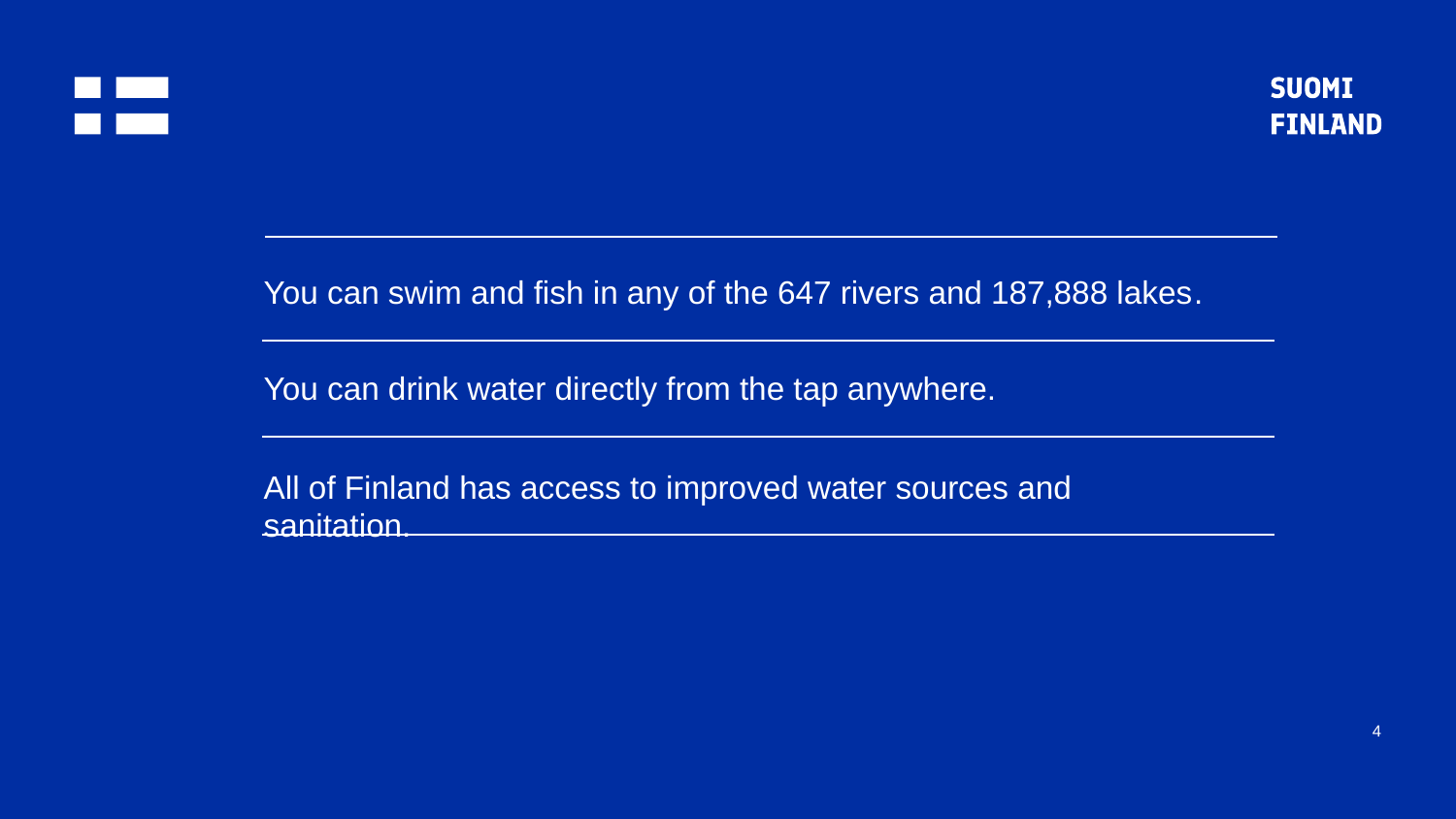

You can swim and fish in any of the 647 rivers and 187,888 lakes.
You can drink water directly from the tap anywhere.
All of Finland has access to improved water sources and sanitation.
4